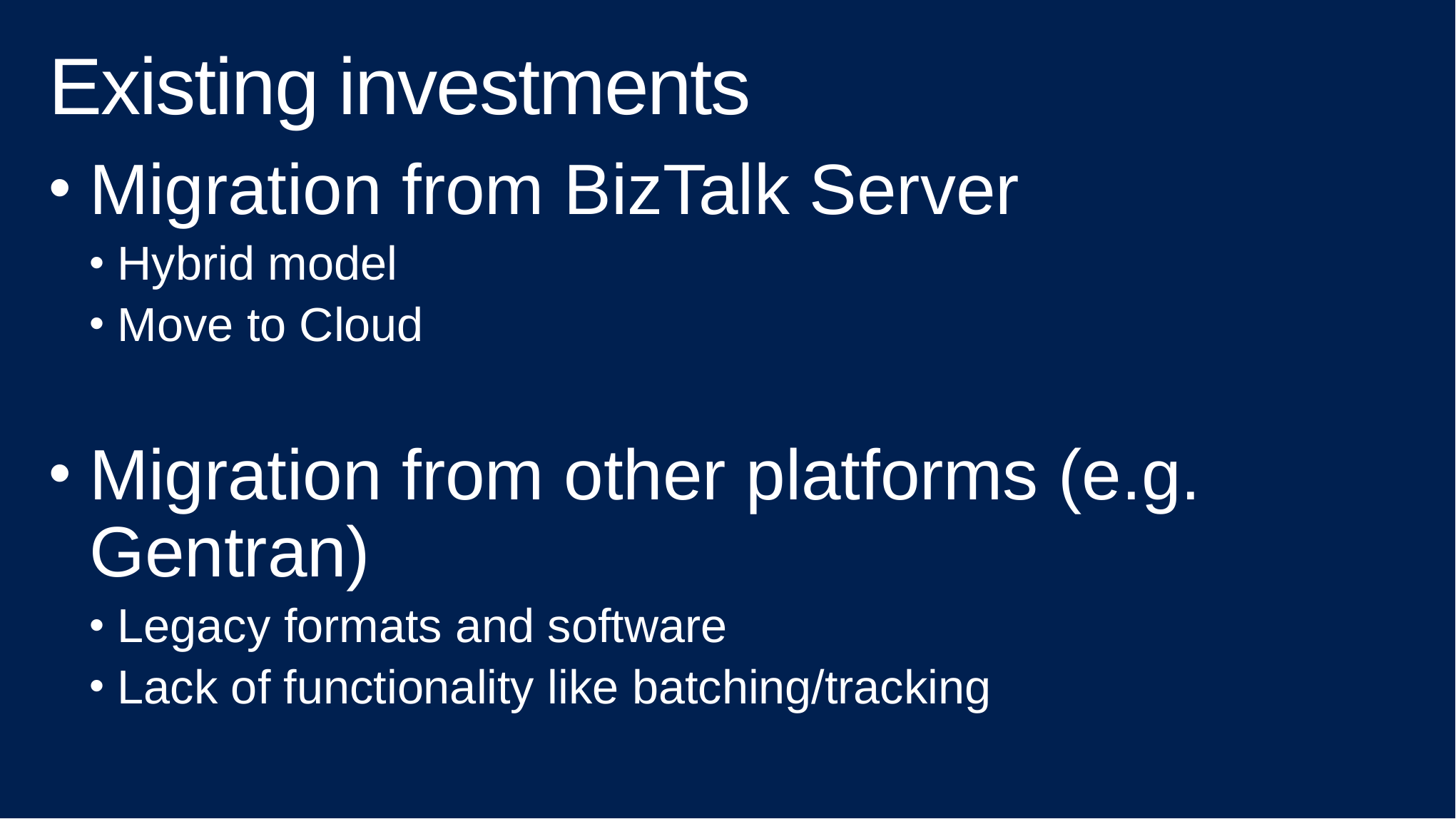

# Existing investments
Migration from BizTalk Server
Hybrid model
Move to Cloud

Migration from other platforms (e.g. Gentran)
Legacy formats and software
Lack of functionality like batching/tracking